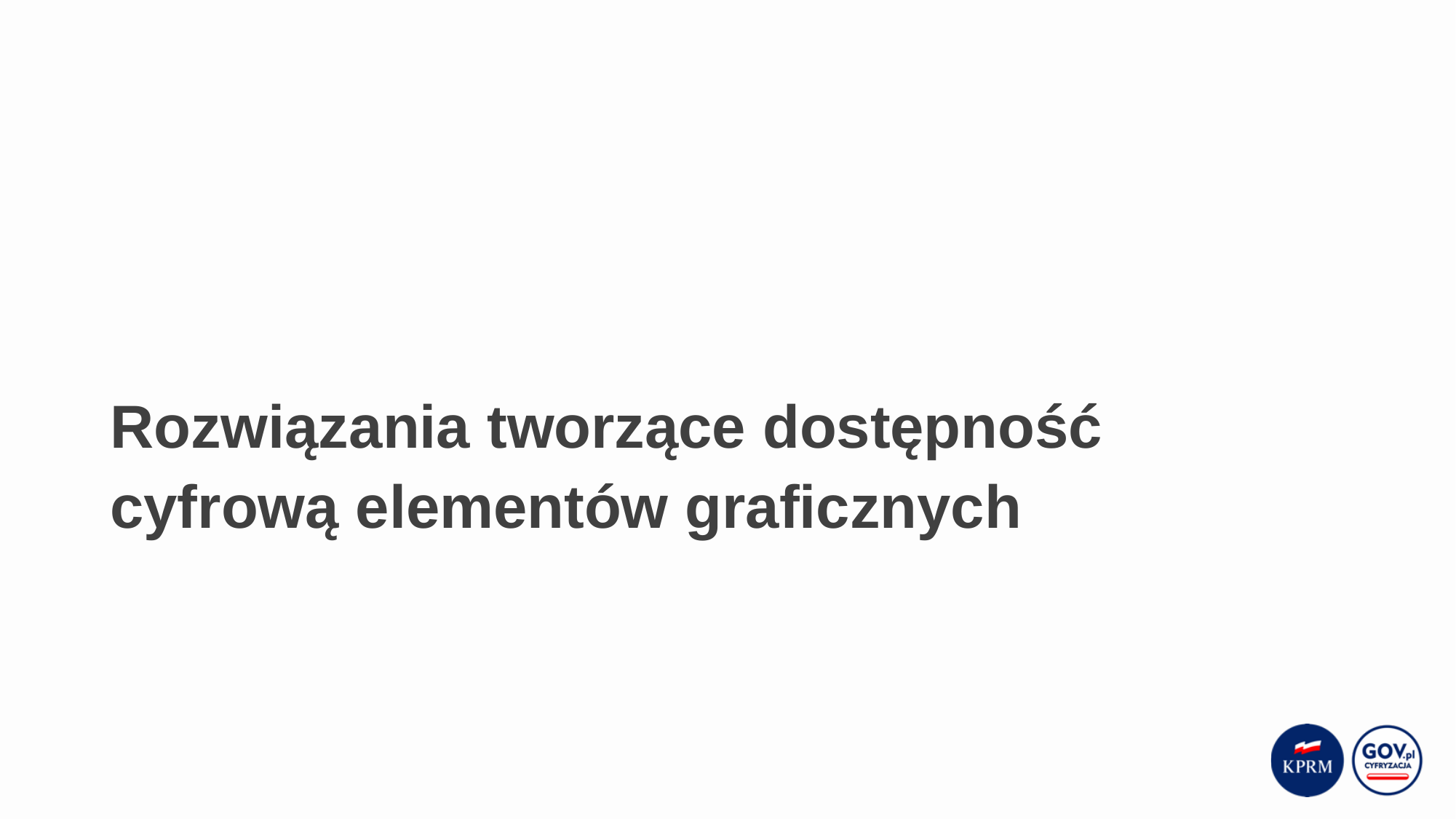

# Rozwiązania tworzące dostępność cyfrową elementów graficznych